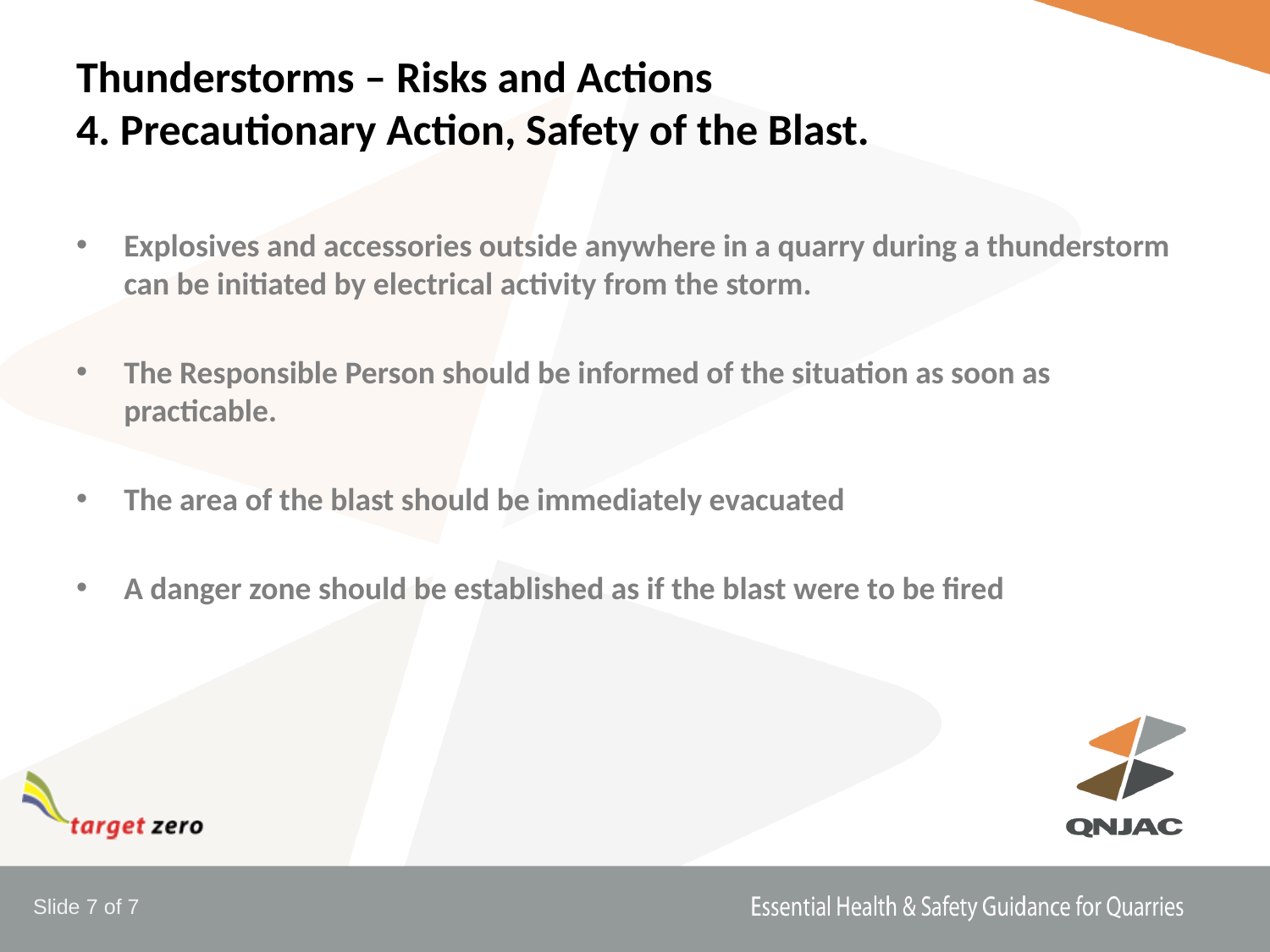

# Thunderstorms – Risks and Actions 4. Precautionary Action, Safety of the Blast.

Explosives and accessories outside anywhere in a quarry during a thunderstorm can be initiated by electrical activity from the storm.

The Responsible Person should be informed of the situation as soon as practicable.

The area of the blast should be immediately evacuated

A danger zone should be established as if the blast were to be fired